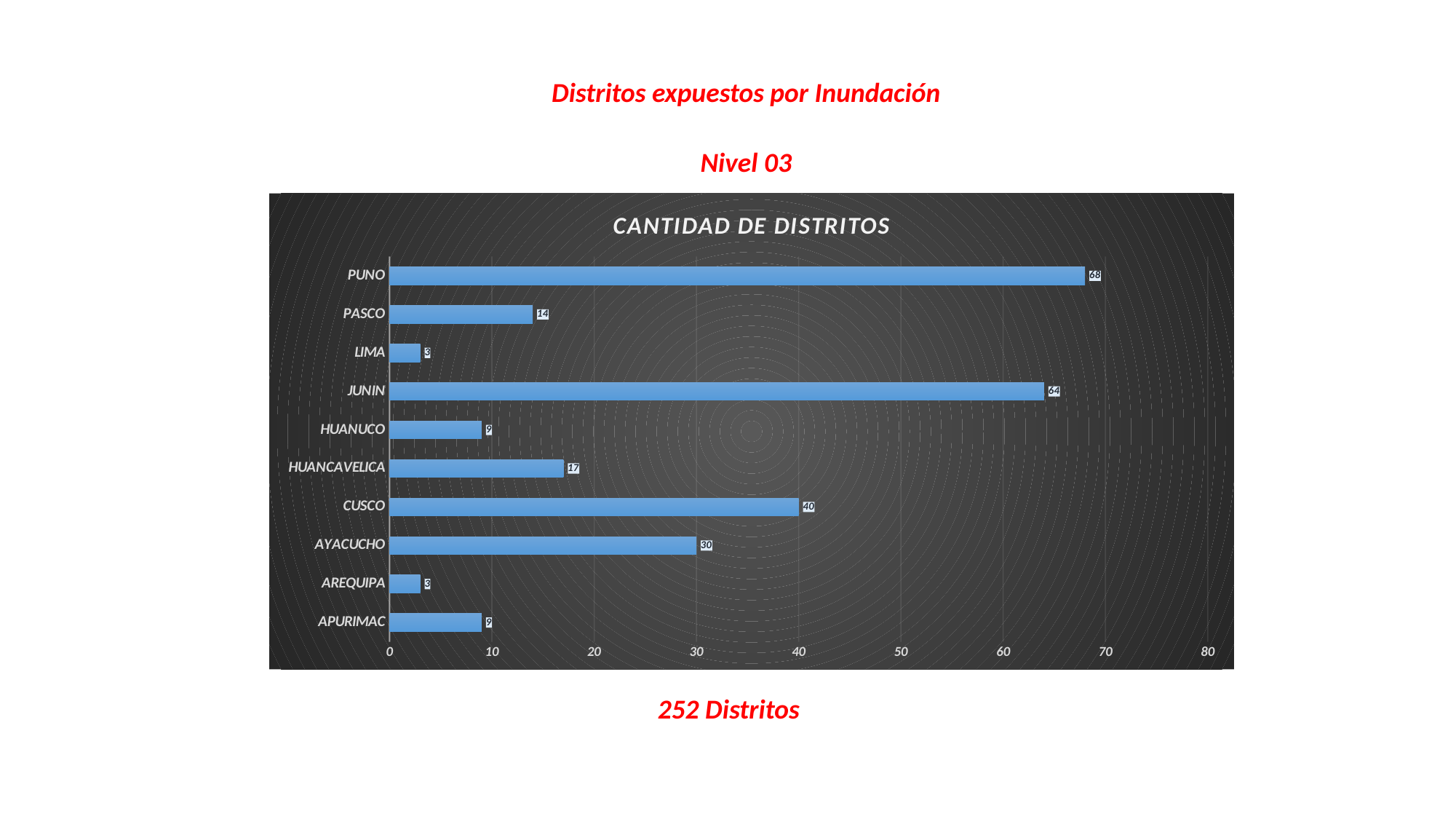

Distritos expuestos por Inundación
Nivel 03

### Chart: CANTIDAD DE DISTRITOS

| Category | CANTIDAD DE DISTRITOS |
|---|---|
| APURIMAC | 9.0 |
| AREQUIPA | 3.0 |
| AYACUCHO | 30.0 |
| CUSCO | 40.0 |
| HUANCAVELICA | 17.0 |
| HUANUCO | 9.0 |
| JUNIN | 64.0 |
| LIMA | 3.0 |
| PASCO | 14.0 |
| PUNO | 68.0 |
252 Distritos